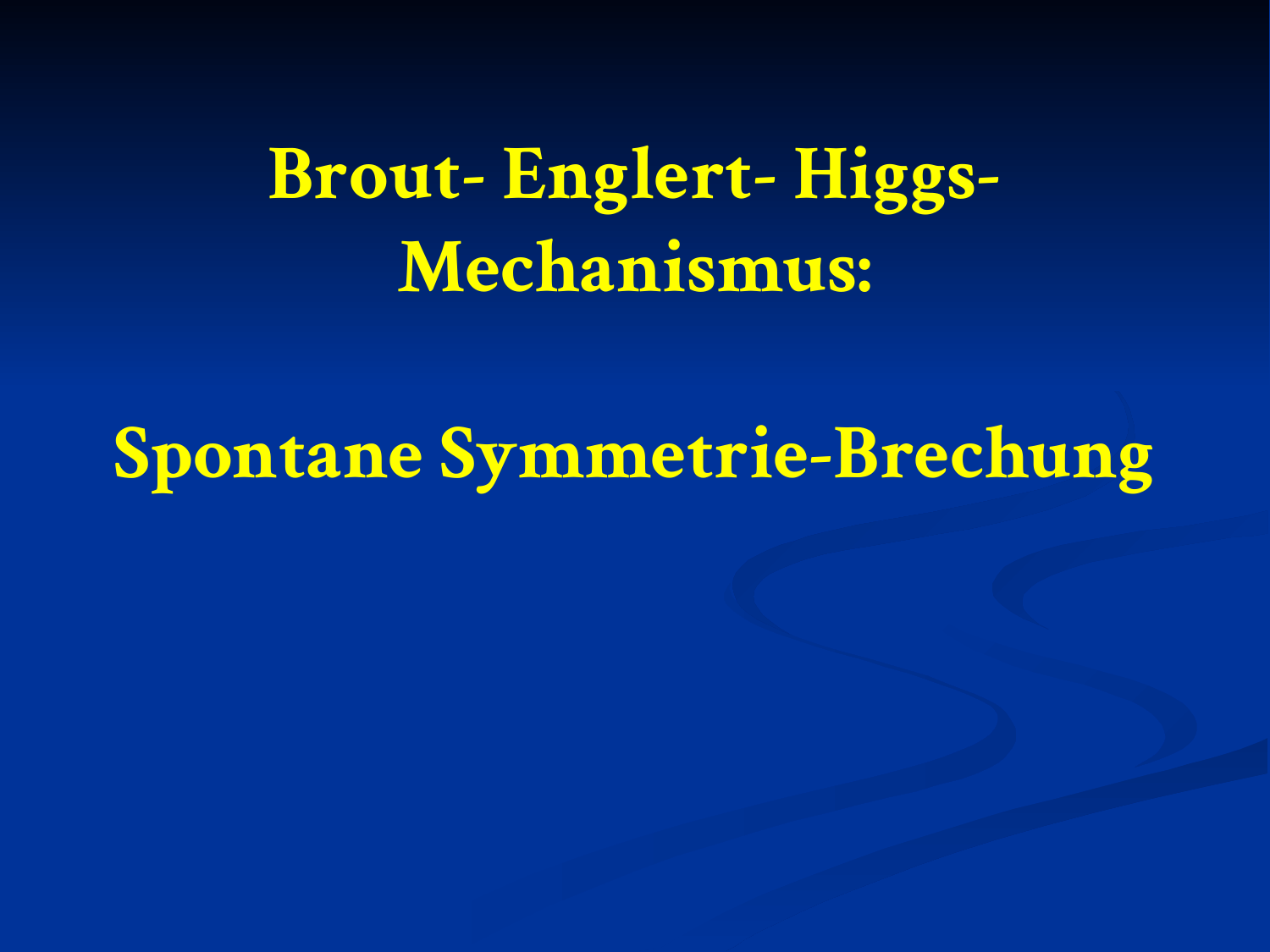

# Brout- Englert- Higgs- Mechanismus: Spontane Symmetrie-Brechung